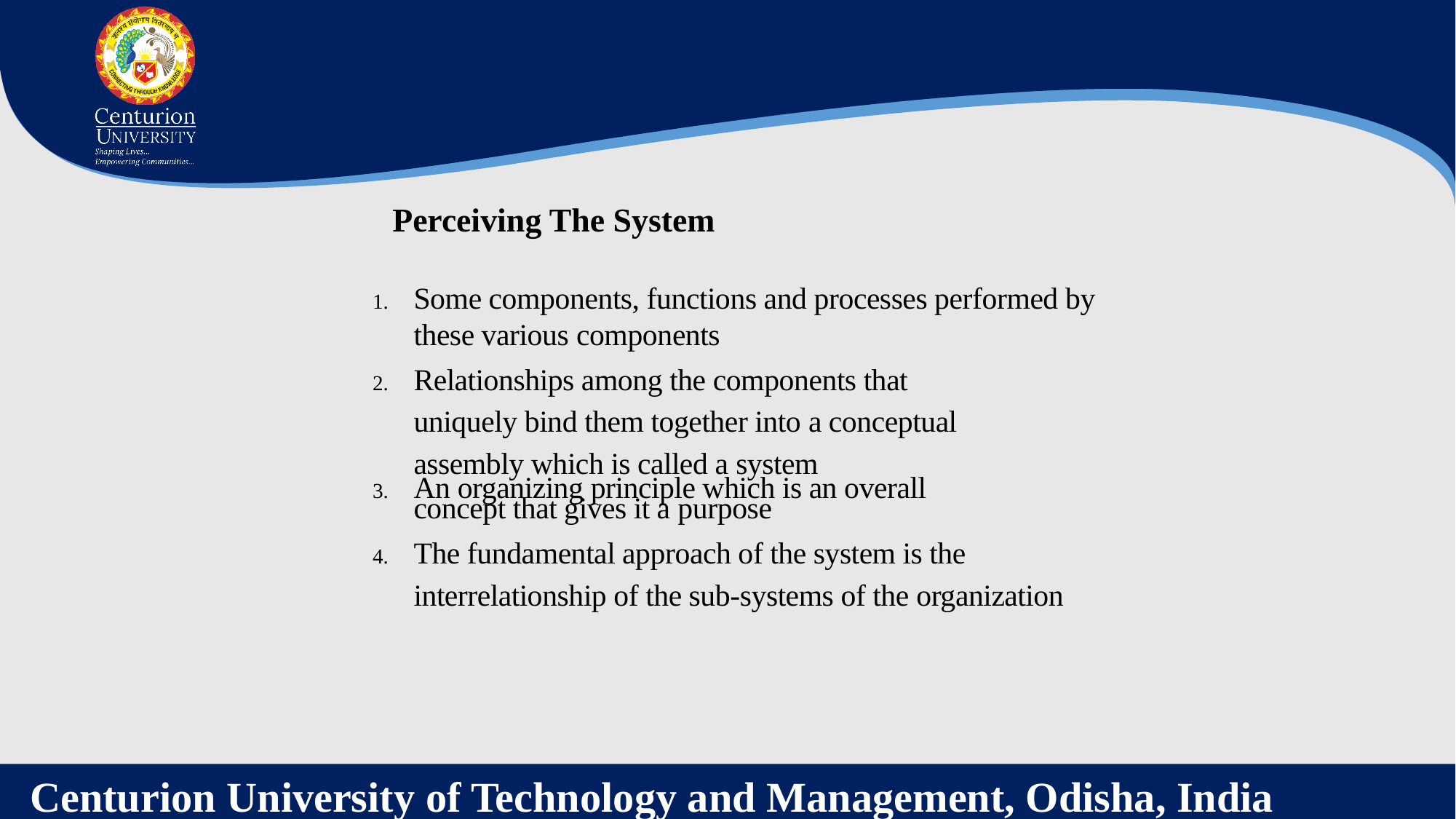

Perceiving The System

Some components, functions and processes performed by these various components
Relationships among the components that uniquely bind them together into a conceptual assembly which is called a system
An organizing principle which is an overall concept that gives it a purpose
The fundamental approach of the system is the interrelationship of the sub-systems of the organization